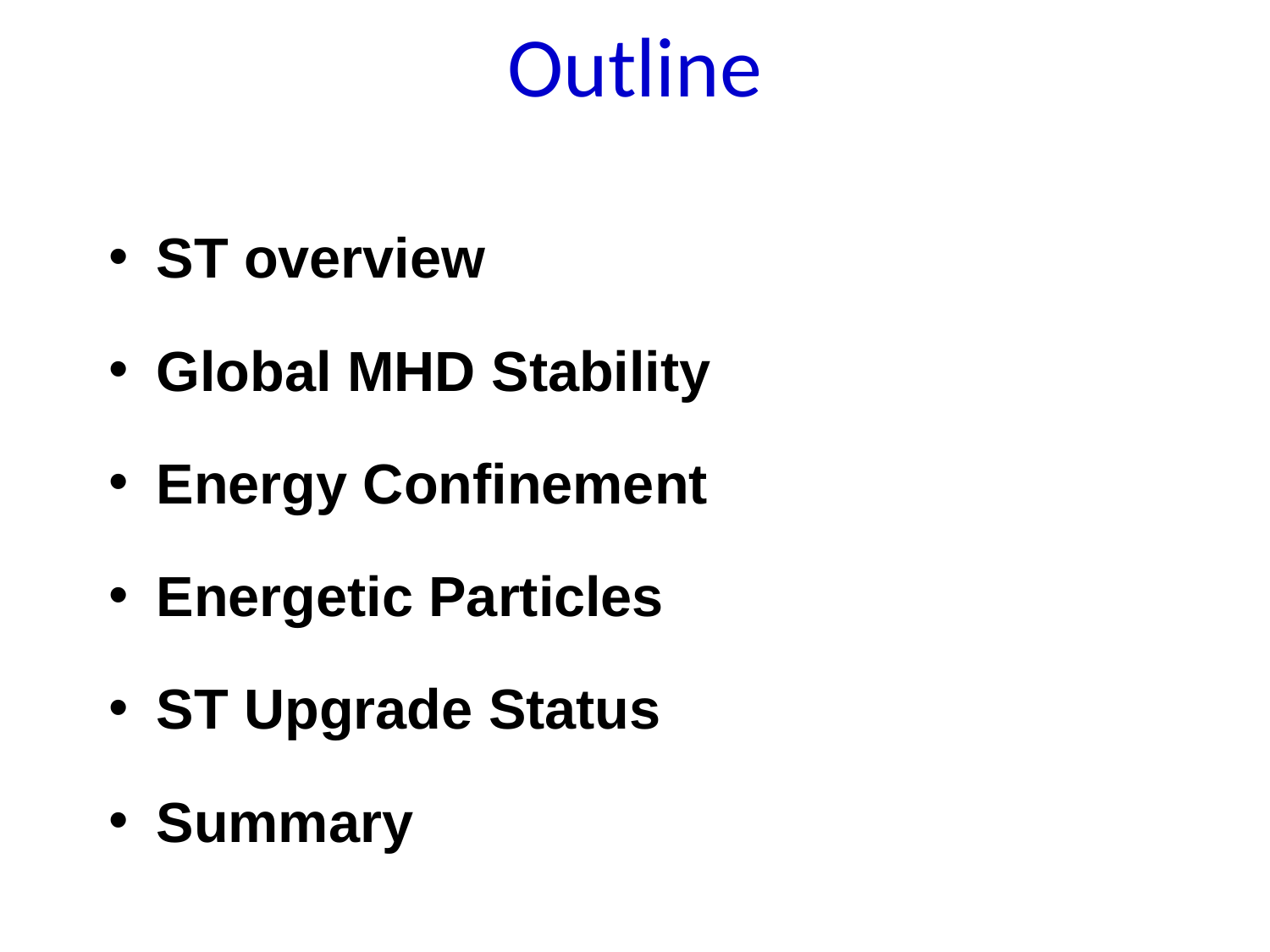

# Outline
ST overview
Global MHD Stability
Energy Confinement
Energetic Particles
ST Upgrade Status
Summary